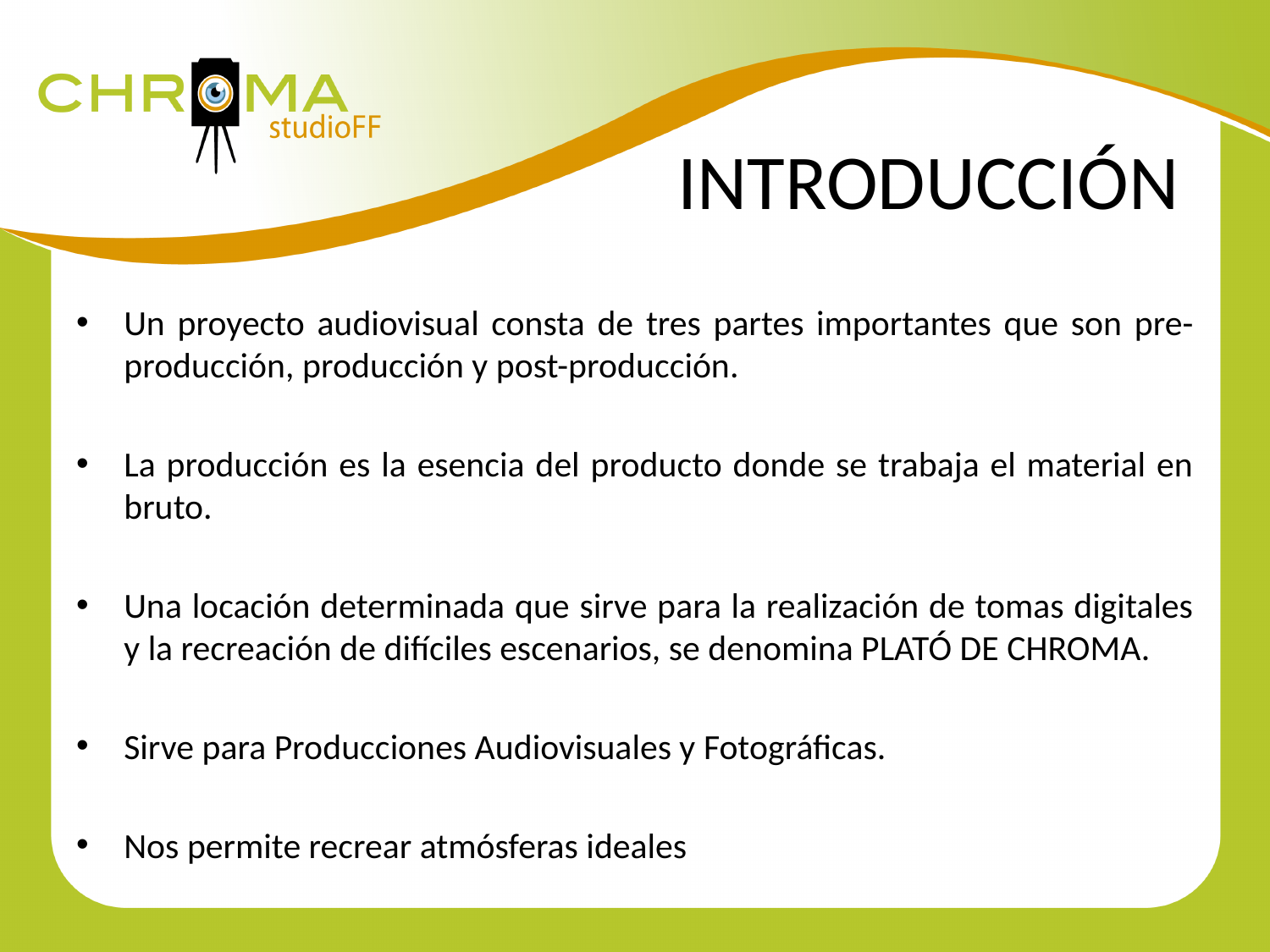

# INTRODUCCIÓN
Un proyecto audiovisual consta de tres partes importantes que son pre-producción, producción y post-producción.

La producción es la esencia del producto donde se trabaja el material en bruto.

Una locación determinada que sirve para la realización de tomas digitales y la recreación de difíciles escenarios, se denomina PLATÓ DE CHROMA.

Sirve para Producciones Audiovisuales y Fotográficas.

Nos permite recrear atmósferas ideales